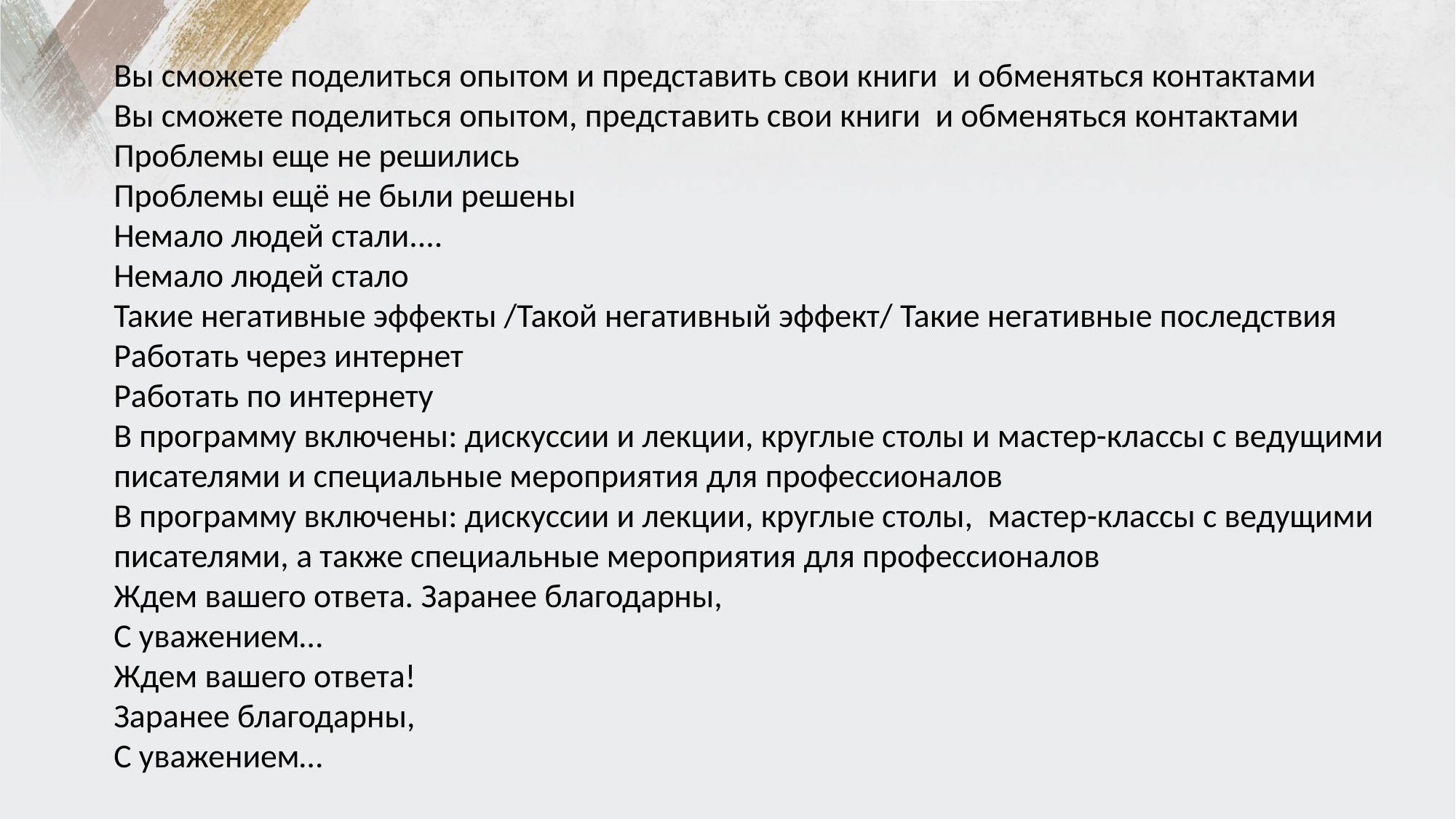

Вы сможете поделиться опытом и представить свои книги  и обменяться контактами
Вы сможете поделиться опытом, представить свои книги  и обменяться контактами
Проблемы еще не решились
Проблемы ещё не были решены
Немало людей стали....
Немало людей стало
Такие негативные эффекты /Такой негативный эффект/ Такие негативные последствия
Работать через интернет
Работать по интернету
В программу включены: дискуссии и лекции, круглые столы и мастер-классы с ведущими писателями и специальные мероприятия для профессионалов
В программу включены: дискуссии и лекции, круглые столы,  мастер-классы с ведущими писателями, а также специальные мероприятия для профессионалов
Ждем вашего ответа. Заранее благодарны,
С уважением…
Ждем вашего ответа!
Заранее благодарны,
С уважением…